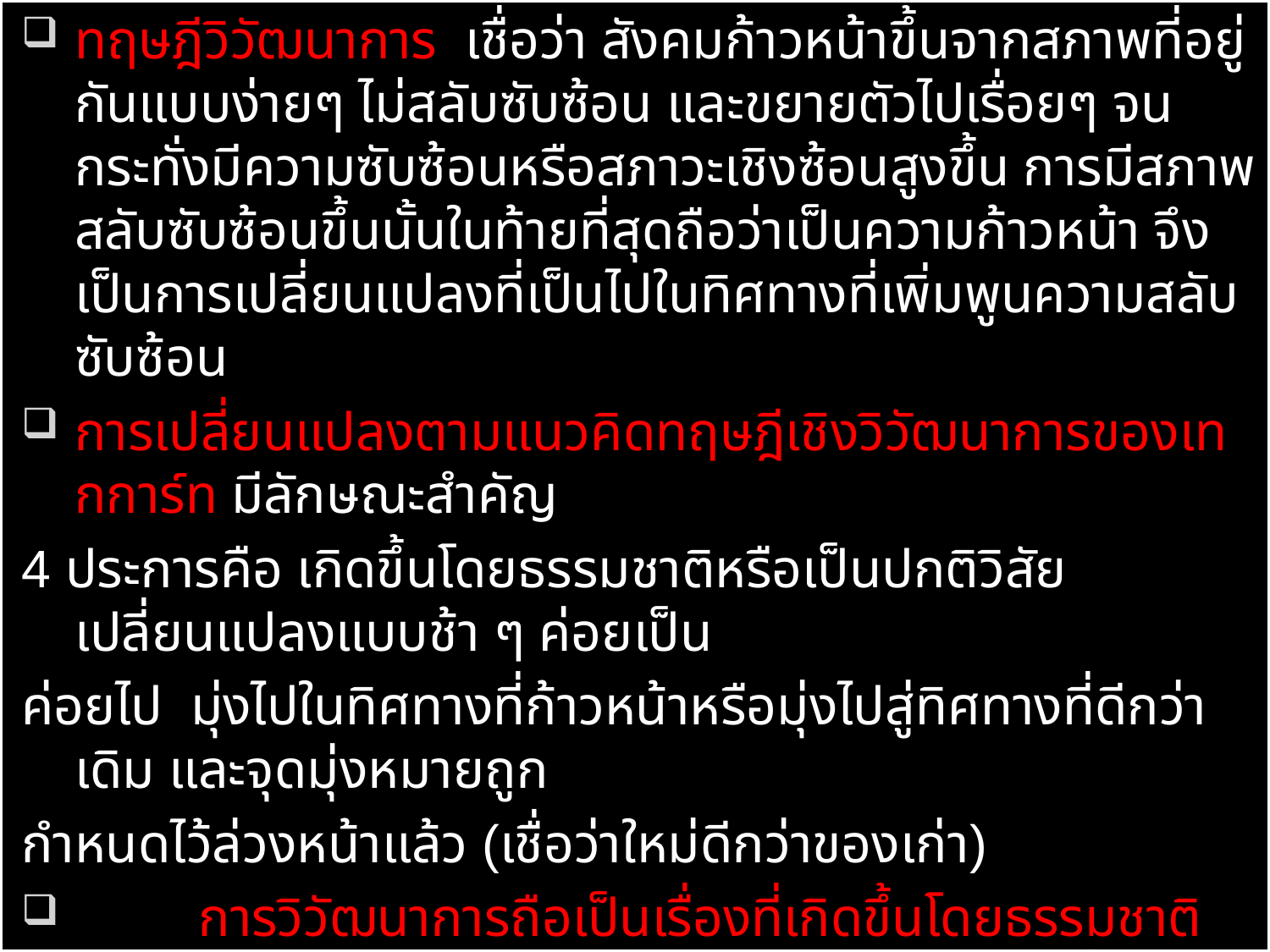

ทฤษฎีวิวัฒนาการ  เชื่อว่า สังคมก้าวหน้าขึ้นจากสภาพที่อยู่กันแบบง่ายๆ ไม่สลับซับซ้อน และขยายตัวไปเรื่อยๆ จนกระทั่งมีความซับซ้อนหรือสภาวะเชิงซ้อนสูงขึ้น การมีสภาพสลับซับซ้อนขึ้นนั้นในท้ายที่สุดถือว่าเป็นความก้าวหน้า จึงเป็นการเปลี่ยนแปลงที่เป็นไปในทิศทางที่เพิ่มพูนความสลับซับซ้อน
การเปลี่ยนแปลงตามแนวคิดทฤษฎีเชิงวิวัฒนาการของเทกการ์ท มีลักษณะสำคัญ
4 ประการคือ เกิดขึ้นโดยธรรมชาติหรือเป็นปกติวิสัย  เปลี่ยนแปลงแบบช้า ๆ ค่อยเป็น
ค่อยไป  มุ่งไปในทิศทางที่ก้าวหน้าหรือมุ่งไปสู่ทิศทางที่ดีกว่าเดิม และจุดมุ่งหมายถูก
กำหนดไว้ล่วงหน้าแล้ว (เชื่อว่าใหม่ดีกว่าของเก่า)
         การวิวัฒนาการถือเป็นเรื่องที่เกิดขึ้นโดยธรรมชาติ  และทฤษฎีการวิวัฒนาการทางสังคมได้รับอิทธิพลยิ่งจากทฤษฎีวิวัฒนาการของสิ่งมีชีวิต  ซึ่งคันพบโดย          ชาร์ลส์ ดาร์วิน (Charles Darwin) นักวิทยาศาสตร์ชาวอังกฤษ คือ “การวิวัฒนาการโดยกระบวนการเลือกสรรตามธรรมชาติ” (Evolution by natural SELECTION) ต่อมาได้มีการจัดพิมพ์ขึ้นเป็นครั้งแรกในปี ค.ศ.1859 โดยใช้ชื่อว่า Origin of Species